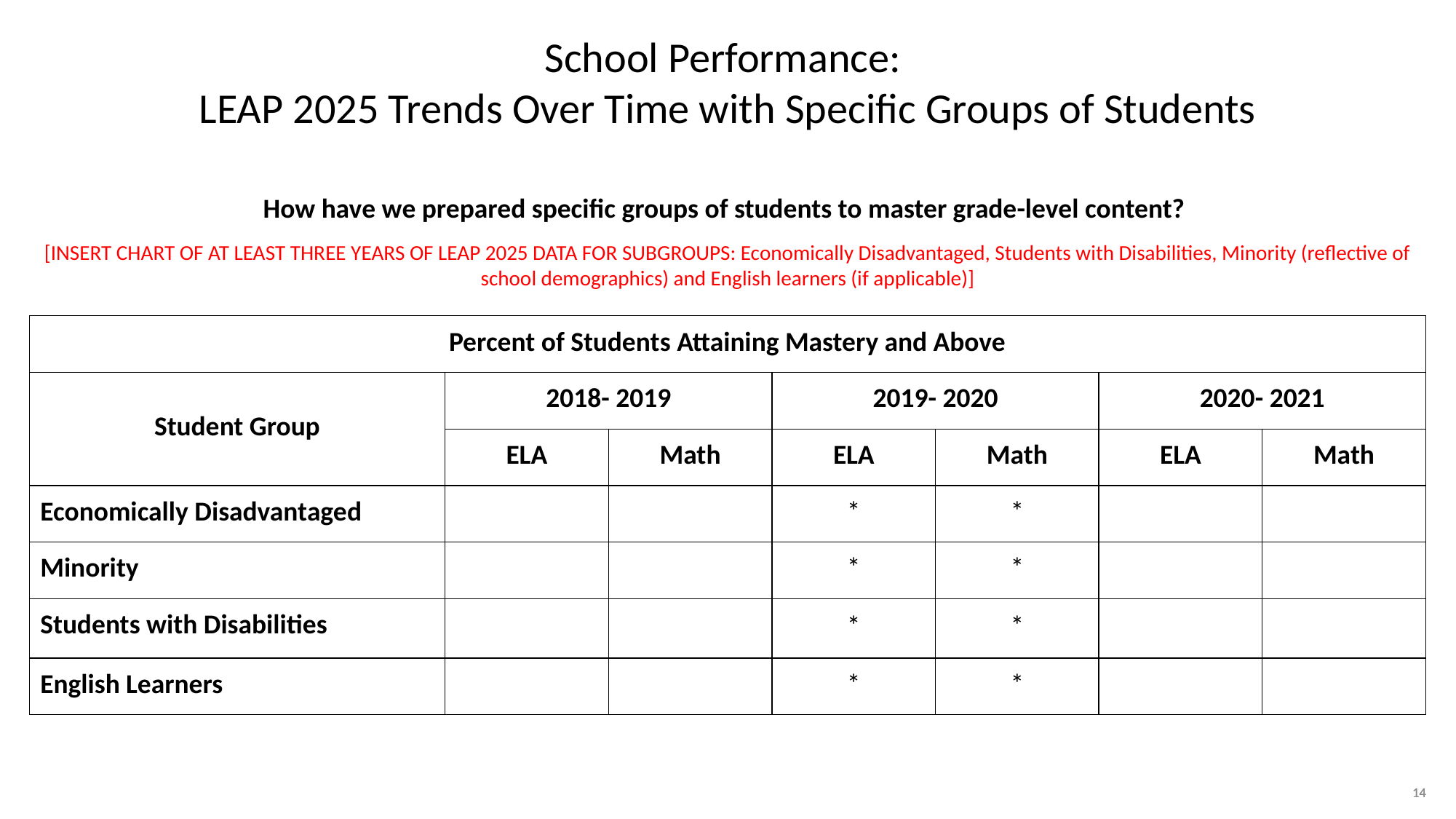

School Performance:
LEAP 2025 Trends Over Time with Specific Groups of Students
How have we prepared specific groups of students to master grade-level content?
[INSERT CHART OF AT LEAST THREE YEARS OF LEAP 2025 DATA FOR SUBGROUPS: Economically Disadvantaged, Students with Disabilities, Minority (reflective of school demographics) and English learners (if applicable)]

| Percent of Students Attaining Mastery and Above |  |  |  |  |  |  |
| --- | --- | --- | --- | --- | --- | --- |
| Student Group | 2018- 2019 |  | 2019- 2020 |  | 2020- 2021 |  |
|  | ELA | Math | ELA | Math | ELA | Math |
| Economically Disadvantaged |  |  | \* | \* |  |  |
| Minority |  |  | \* | \* |  |  |
| Students with Disabilities |  |  | \* | \* |  |  |
| English Learners |  |  | \* | \* |  |  |
14